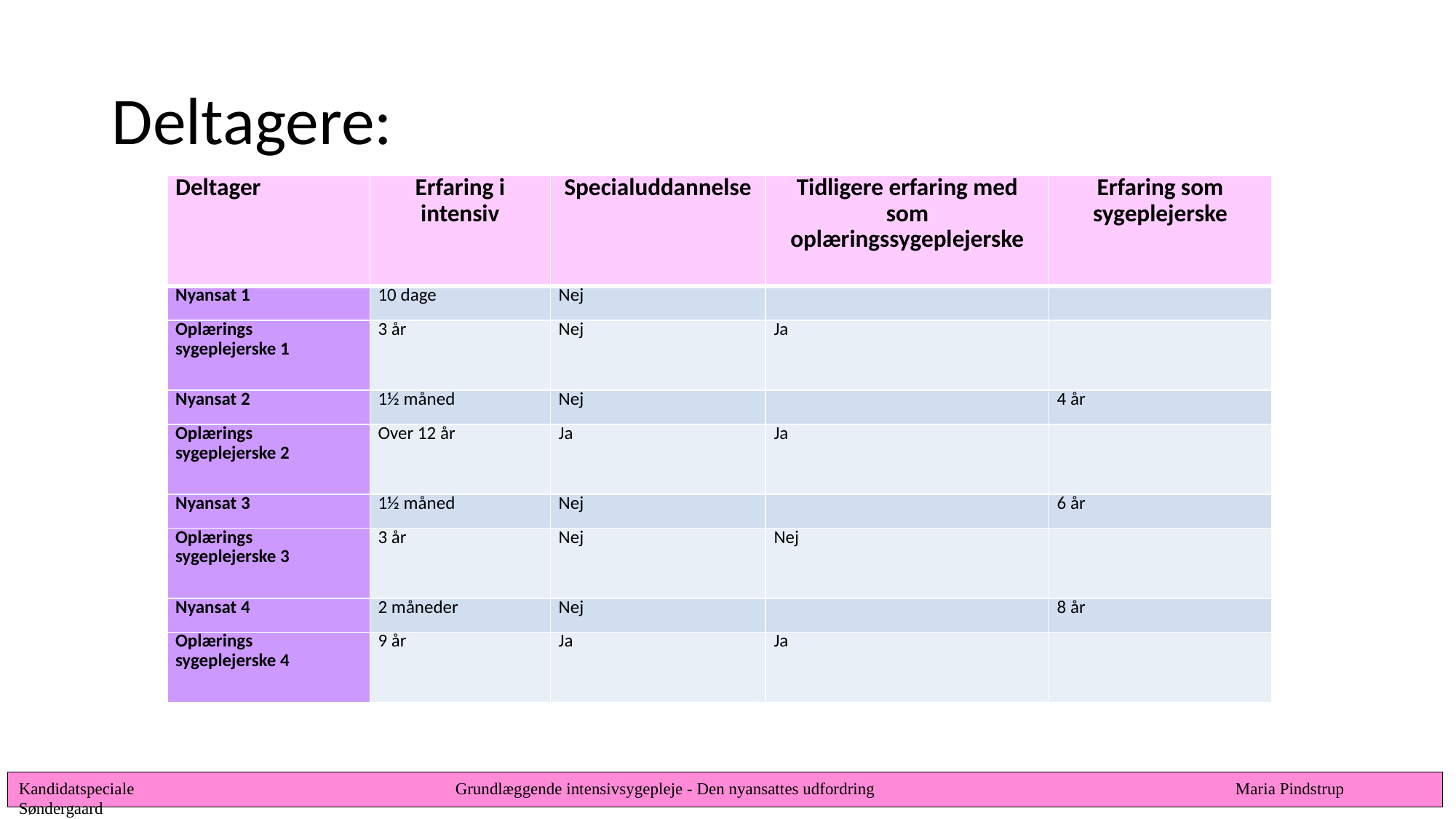

# Deltagere:
| Deltager | Erfaring i intensiv | Specialuddannelse | Tidligere erfaring med som oplæringssygeplejerske | Erfaring som sygeplejerske |
| --- | --- | --- | --- | --- |
| Nyansat 1 | 10 dage | Nej |  |  |
| Oplærings sygeplejerske 1 | 3 år | Nej | Ja |  |
| Nyansat 2 | 1½ måned | Nej |  | 4 år |
| Oplærings sygeplejerske 2 | Over 12 år | Ja | Ja |  |
| Nyansat 3 | 1½ måned | Nej |  | 6 år |
| Oplærings sygeplejerske 3 | 3 år | Nej | Nej |  |
| Nyansat 4 | 2 måneder | Nej |  | 8 år |
| Oplærings sygeplejerske 4 | 9 år | Ja | Ja |  |
Kandidatspeciale			Grundlæggende intensivsygepleje - Den nyansattes udfordring	         		                              Maria Pindstrup Søndergaard